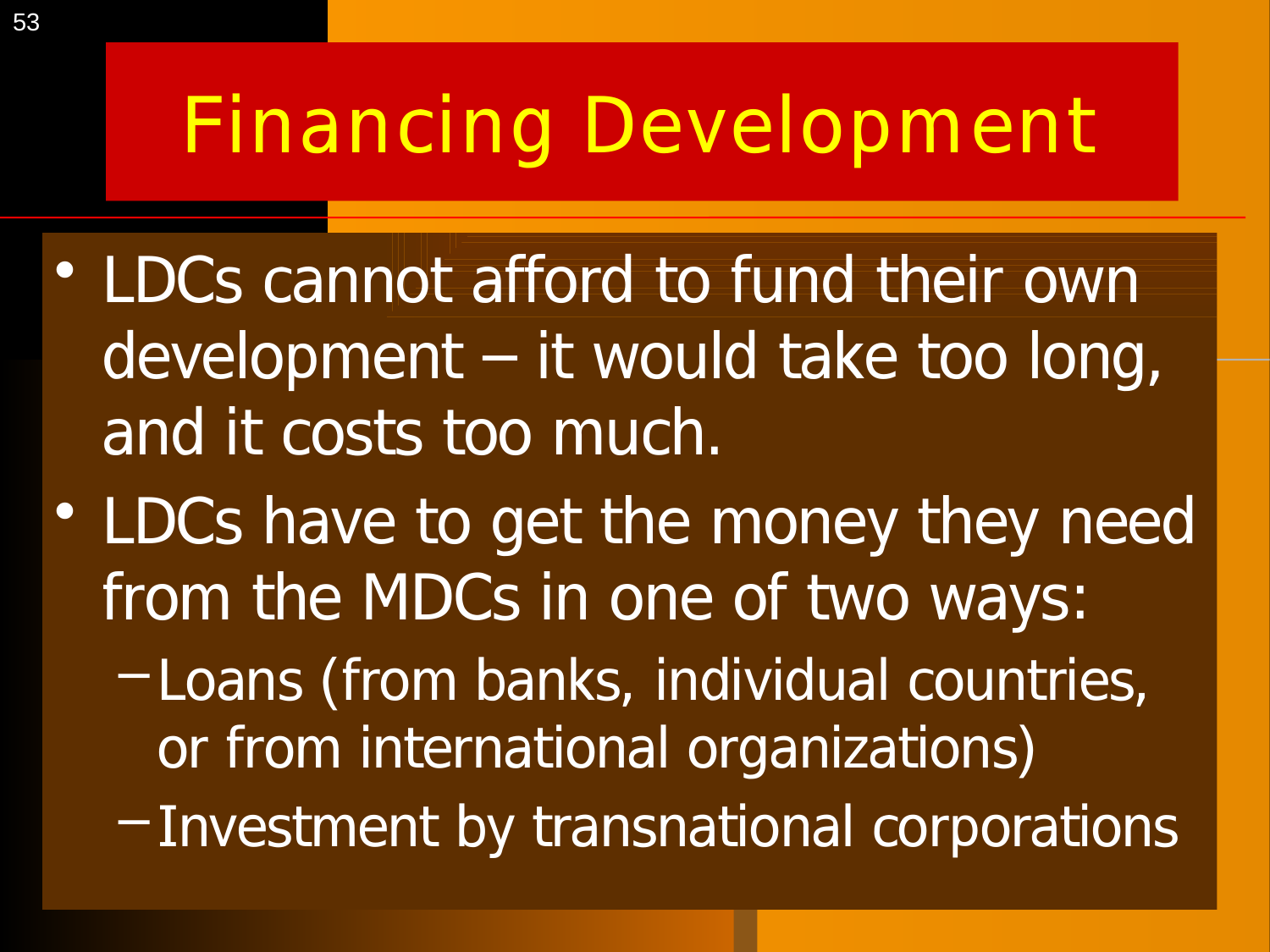

53
# Financing Development
LDCs cannot afford to fund their own development – it would take too long, and it costs too much.
LDCs have to get the money they need from the MDCs in one of two ways:
Loans (from banks, individual countries, or from international organizations)
Investment by transnational corporations